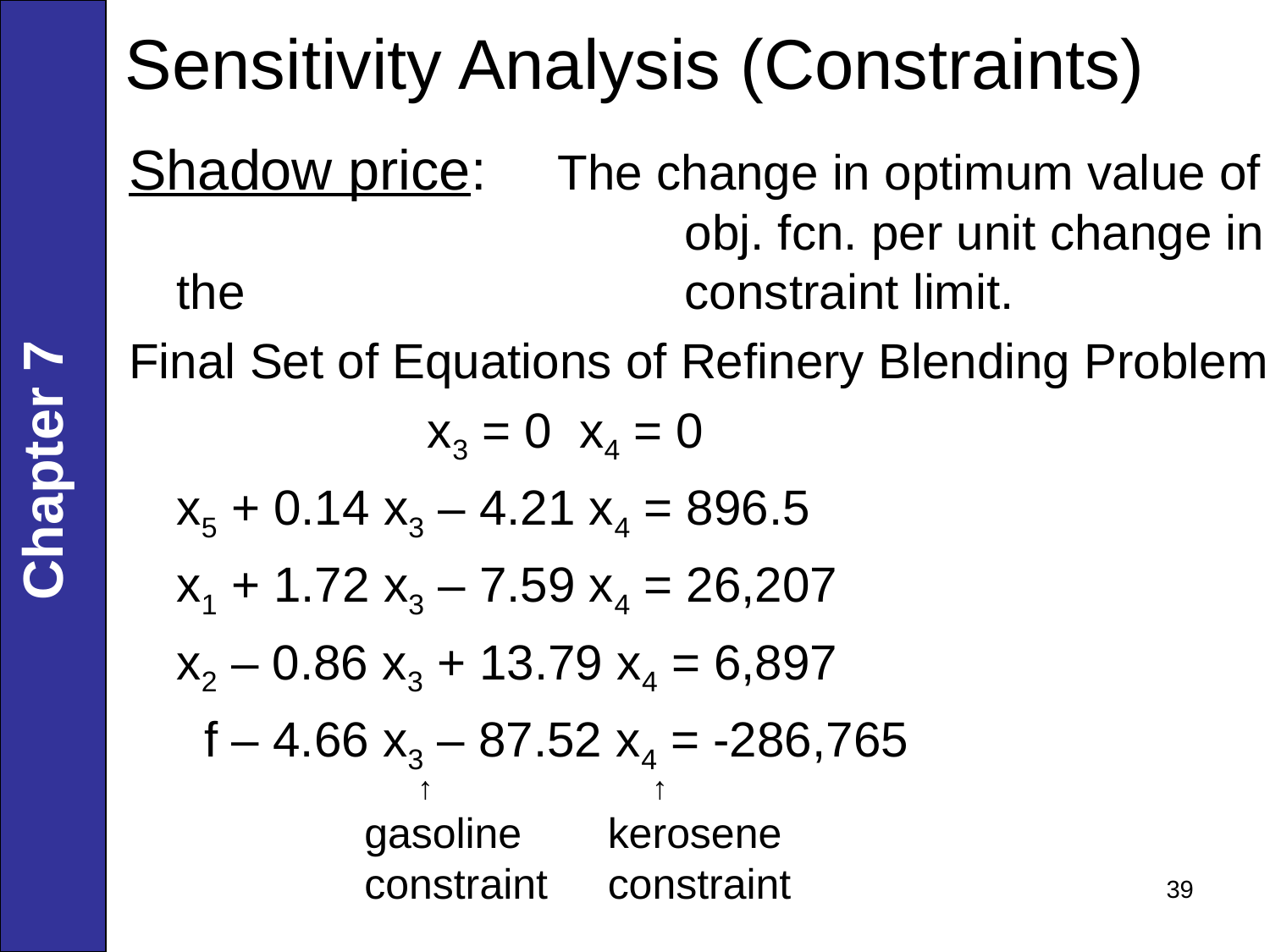

# Sensitivity Analysis (Constraints)
Shadow price:	The change in optimum value of 				obj. fcn. per unit change in the 				constraint limit.
Final Set of Equations of Refinery Blending Problem
		         x3 = 0  x4 = 0
	x5 + 0.14 x3 – 4.21 x4 = 896.5
	x1 + 1.72 x3 – 7.59 x4 = 26,207
	x2 – 0.86 x3 + 13.79 x4 = 6,897
	  f – 4.66 x3 – 87.52 x4 = -286,765

Chapter 7
      ↑
gasoline
constraint
     ↑
kerosene
constraint
39